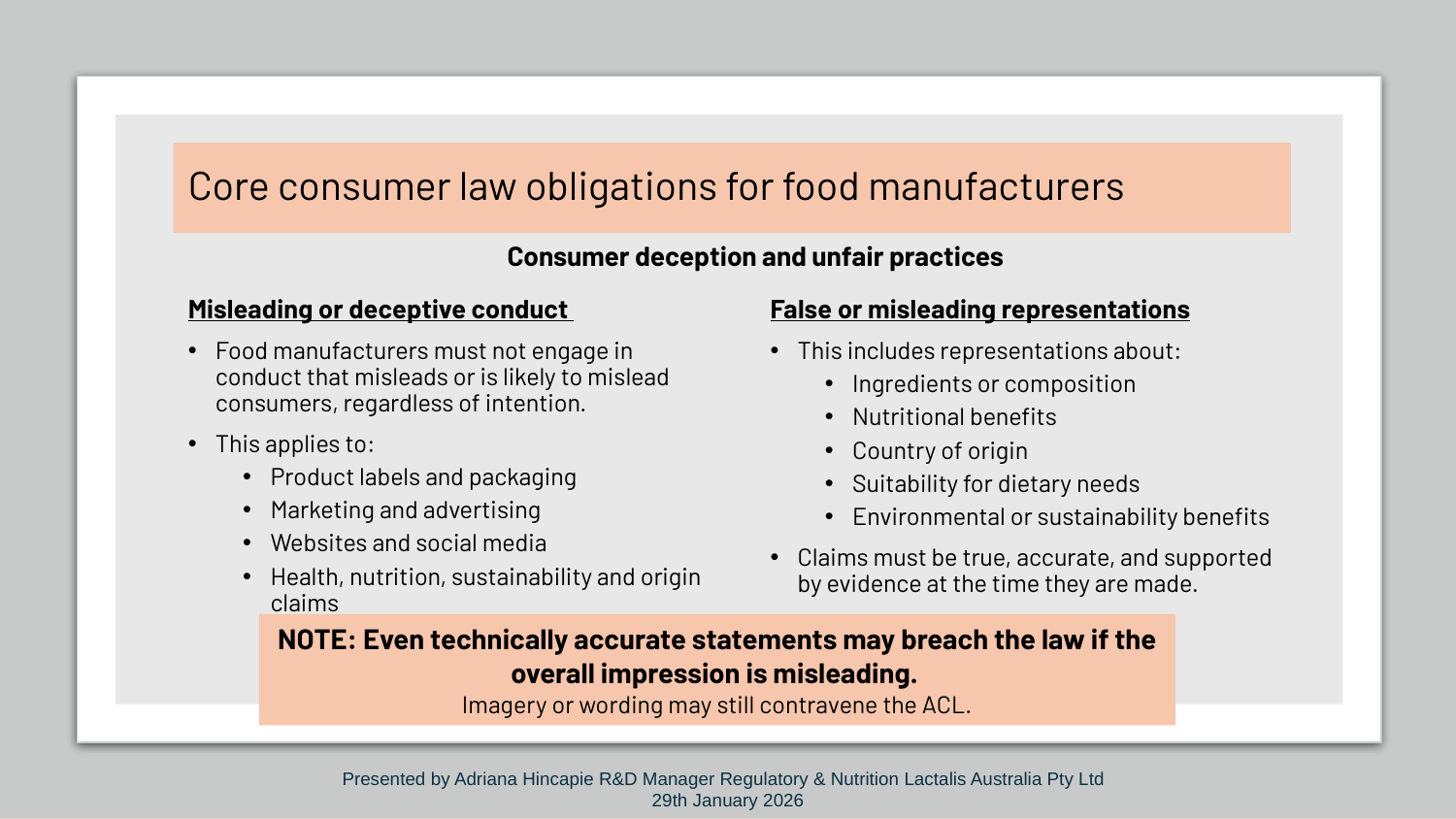

# Core consumer law obligations for food manufacturers
Consumer deception and unfair practices
False or misleading representations
This includes representations about:
Ingredients or composition
Nutritional benefits
Country of origin
Suitability for dietary needs
Environmental or sustainability benefits
Claims must be true, accurate, and supported by evidence at the time they are made.
Misleading or deceptive conduct
Food manufacturers must not engage in conduct that misleads or is likely to mislead consumers, regardless of intention.
This applies to:
Product labels and packaging
Marketing and advertising
Websites and social media
Health, nutrition, sustainability and origin claims
NOTE: Even technically accurate statements may breach the law if the overall impression is misleading.
Imagery or wording may still contravene the ACL.
14
Presented by Adriana Hincapie R&D Manager Regulatory & Nutrition Lactalis Australia Pty Ltd   29th January 2026